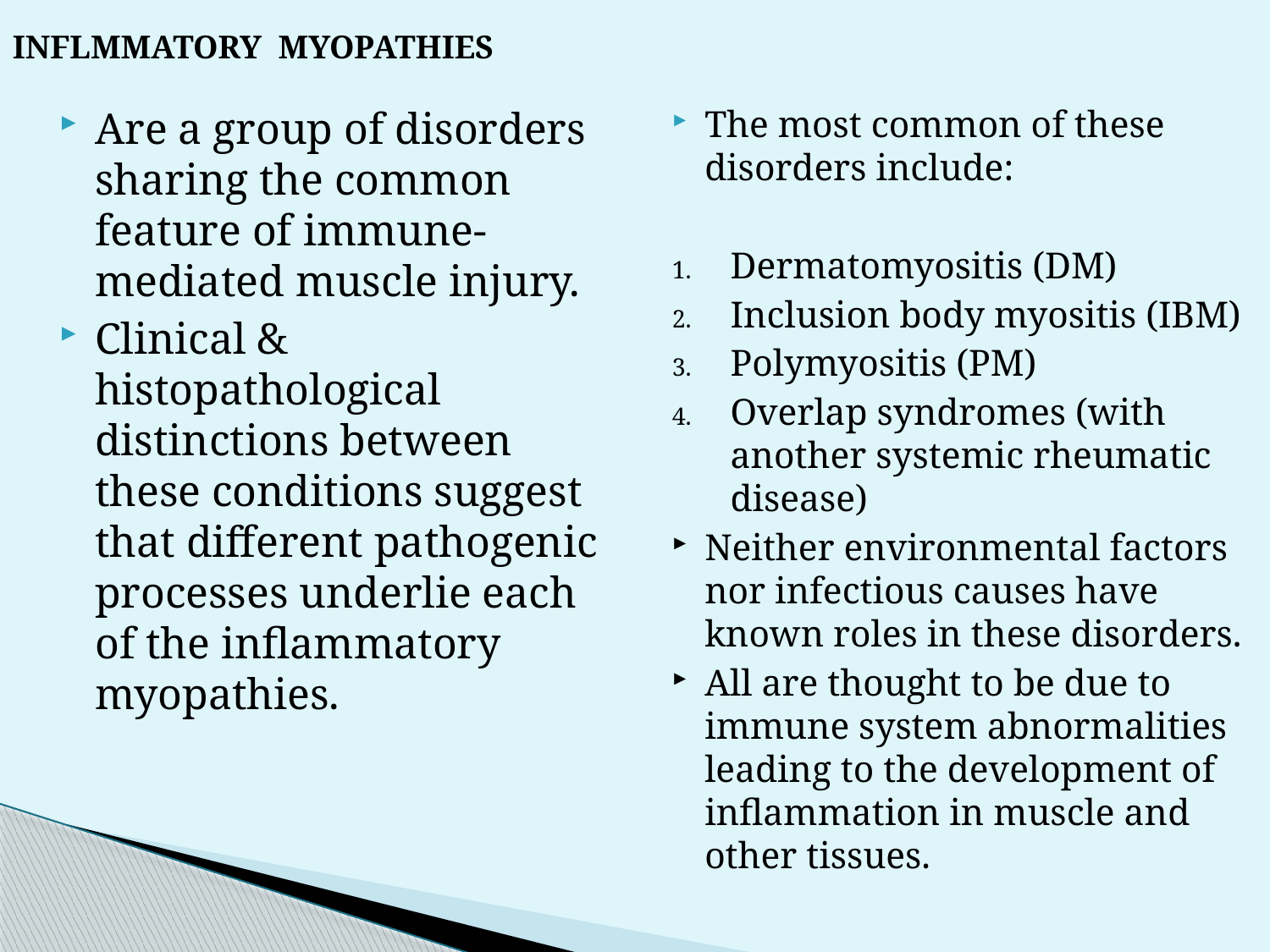

INFLMMATORY  MYOPATHIES
Are a group of disorders sharing the common feature of immune-mediated muscle injury.
Clinical & histopathological distinctions between these conditions suggest that different pathogenic processes underlie each of the inflammatory myopathies.
The most common of these disorders include:

Dermatomyositis (DM)
Inclusion body myositis (IBM)
Polymyositis (PM)
Overlap syndromes (with another systemic rheumatic disease)
Neither environmental factors nor infectious causes have known roles in these disorders.
All are thought to be due to immune system abnormalities leading to the development of inflammation in muscle and other tissues.